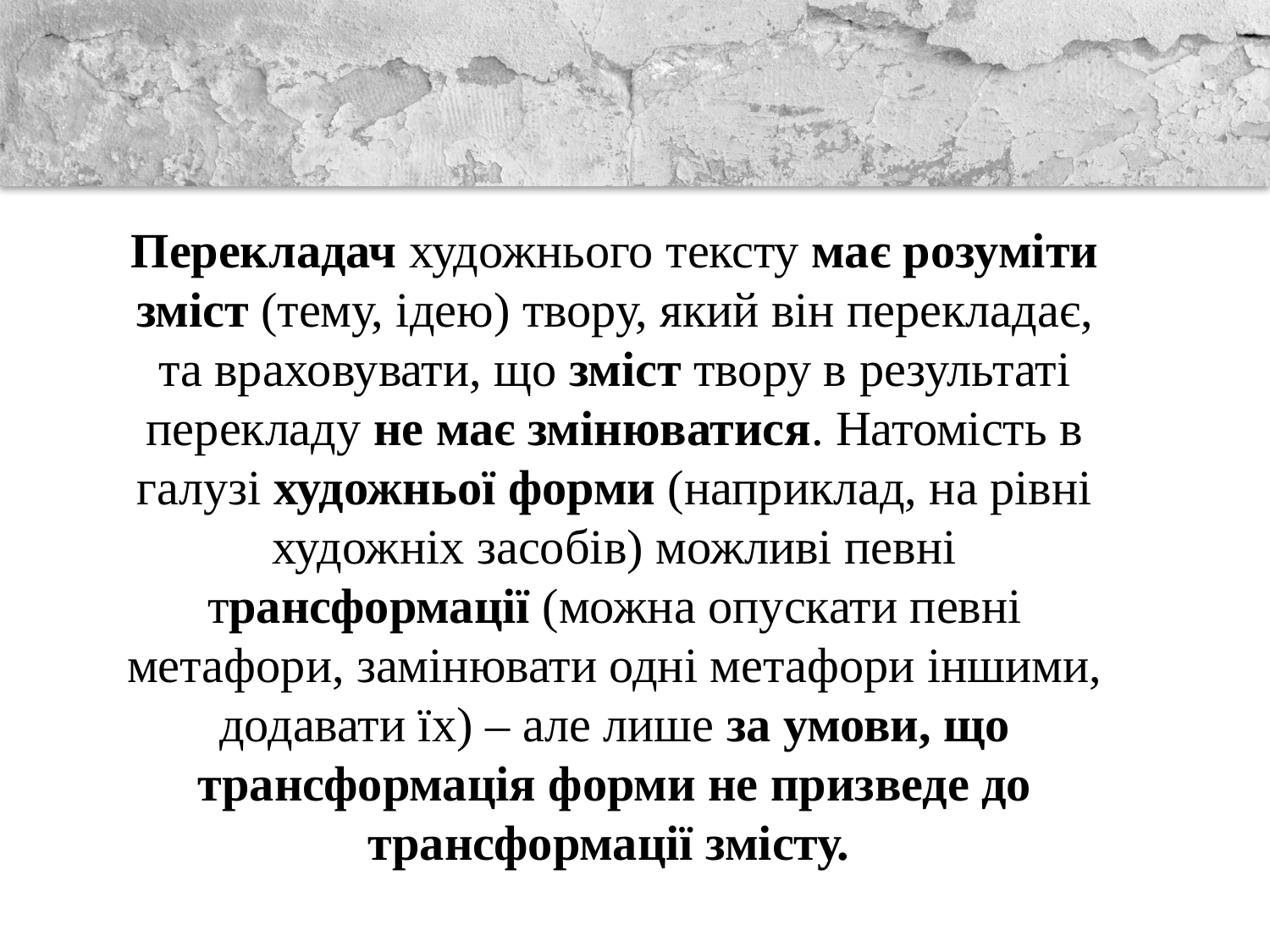

Перекладач художнього тексту має розуміти зміст (тему, ідею) твору, який він перекладає, та враховувати, що зміст твору в результаті перекладу не має змінюватися. Натомість в галузі художньої форми (наприклад, на рівні художніх засобів) можливі певні трансформації (можна опускати певні метафори, замінювати одні метафори іншими, додавати їх) – але лише за умови, що трансформація форми не призведе до трансформації змісту.